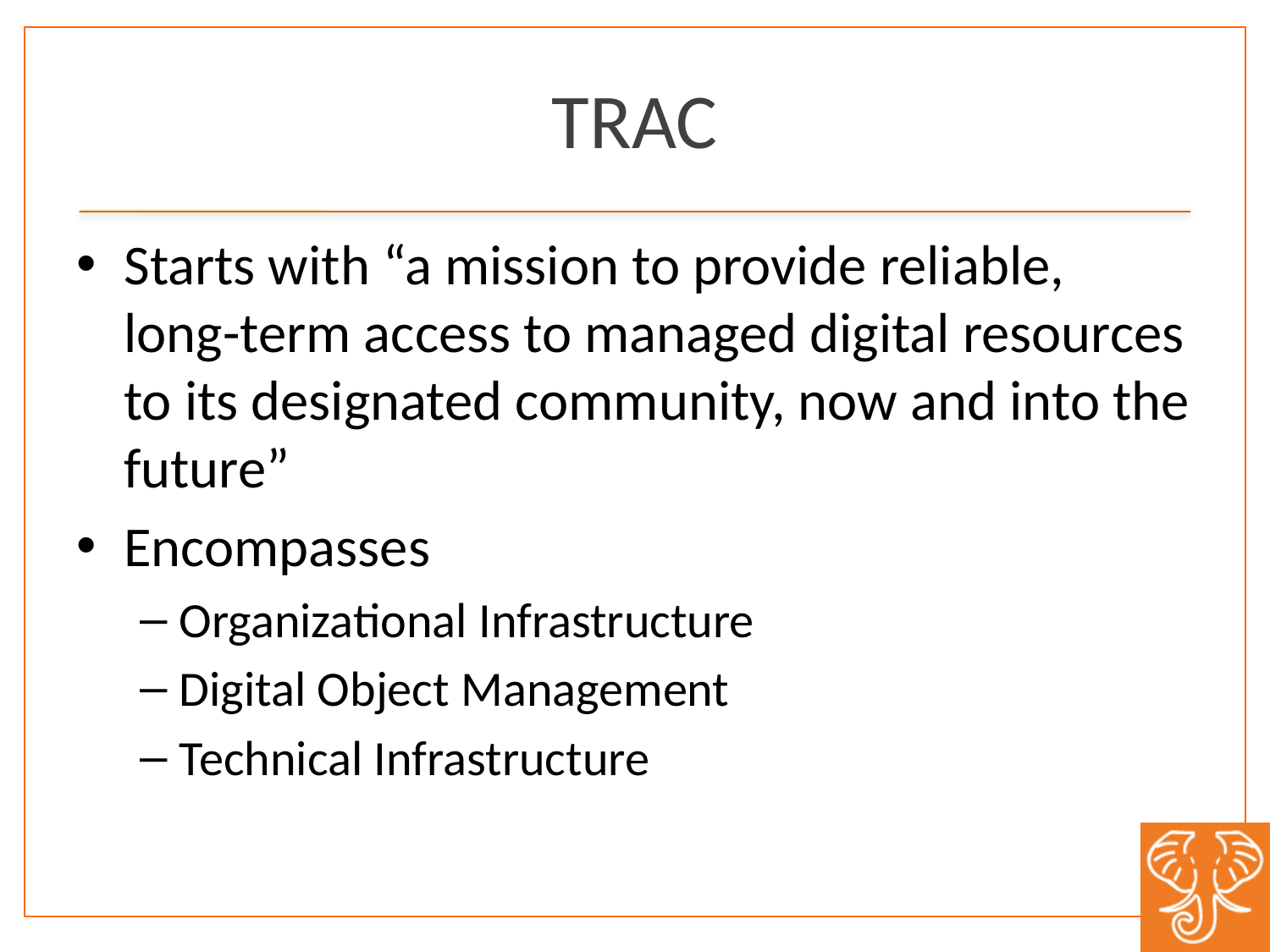

# TRAC
Starts with “a mission to provide reliable, long-term access to managed digital resources to its designated community, now and into the future”
Encompasses
Organizational Infrastructure
Digital Object Management
Technical Infrastructure